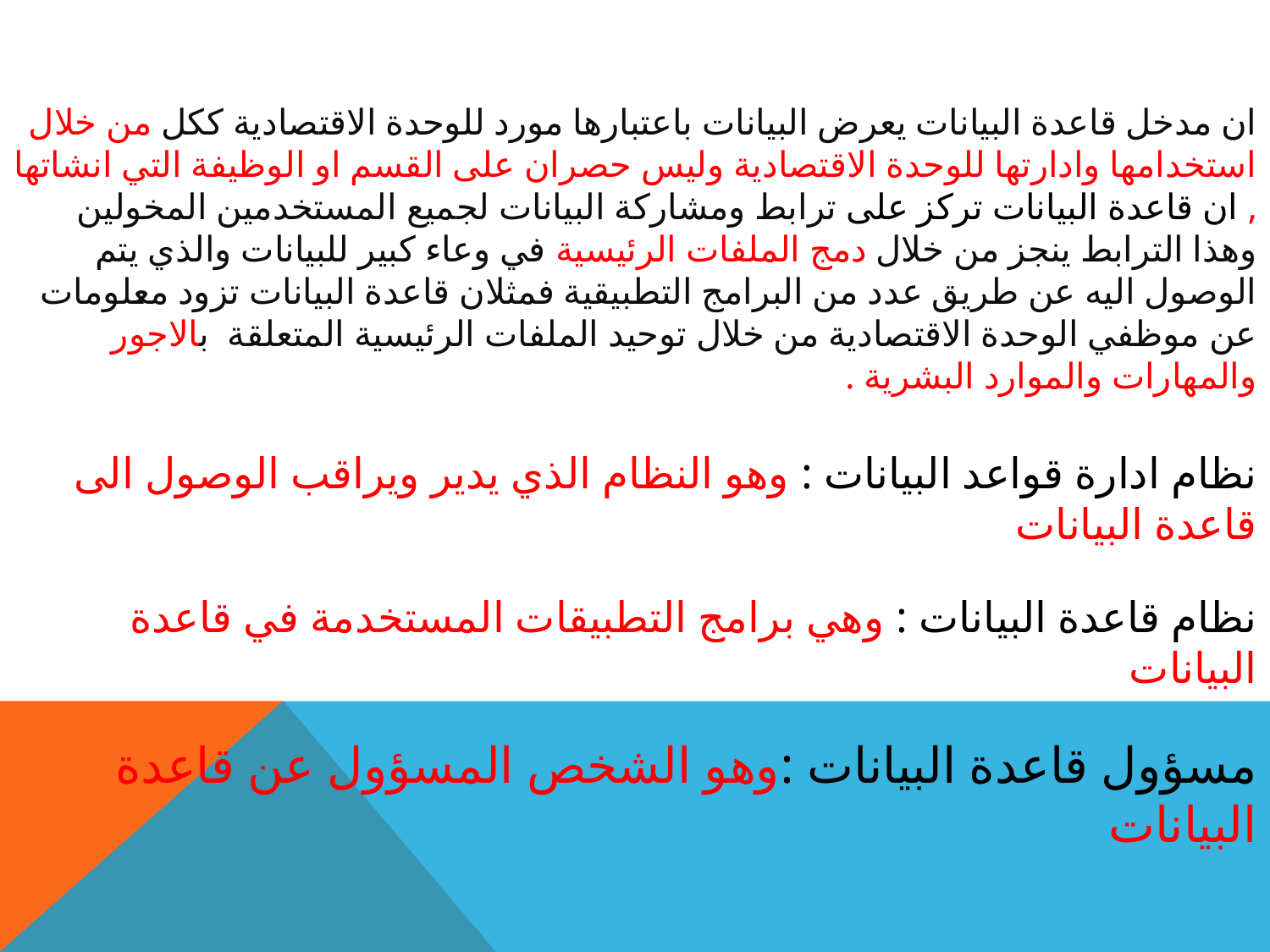

# ان مدخل قاعدة البيانات يعرض البيانات باعتبارها مورد للوحدة الاقتصادية ككل من خلال استخدامها وادارتها للوحدة الاقتصادية وليس حصران على القسم او الوظيفة التي انشاتها , ان قاعدة البيانات تركز على ترابط ومشاركة البيانات لجميع المستخدمين المخولين وهذا الترابط ينجز من خلال دمج الملفات الرئيسية في وعاء كبير للبيانات والذي يتم الوصول اليه عن طريق عدد من البرامج التطبيقية فمثلان قاعدة البيانات تزود معلومات عن موظفي الوحدة الاقتصادية من خلال توحيد الملفات الرئيسية المتعلقة  بالاجور والمهارات والموارد البشرية . نظام ادارة قواعد البيانات : وهو النظام الذي يدير ويراقب الوصول الى قاعدة البيانات نظام قاعدة البيانات : وهي برامج التطبيقات المستخدمة في قاعدة البيانات مسؤول قاعدة البيانات :وهو الشخص المسؤول عن قاعدة البيانات